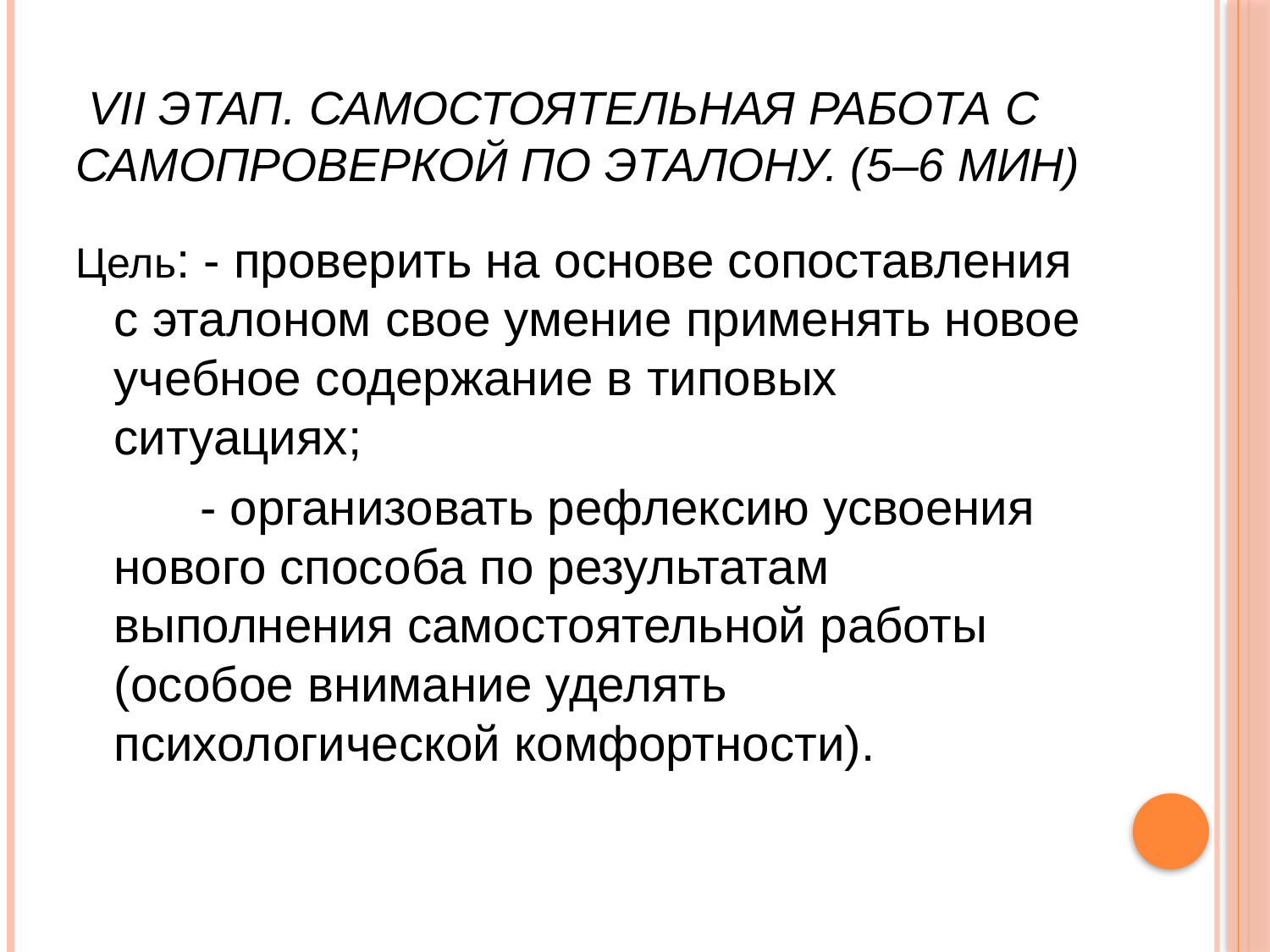

# VII этап. Самостоятельная работа с самопроверкой по эталону. (5–6 мин)
Цель: - проверить на основе сопоставления с эталоном свое умение применять новое учебное содержание в типовых ситуациях;
         - организовать рефлексию усвоения нового способа по результатам выполнения самостоятельной работы (особое внимание уделять психологической комфортности).